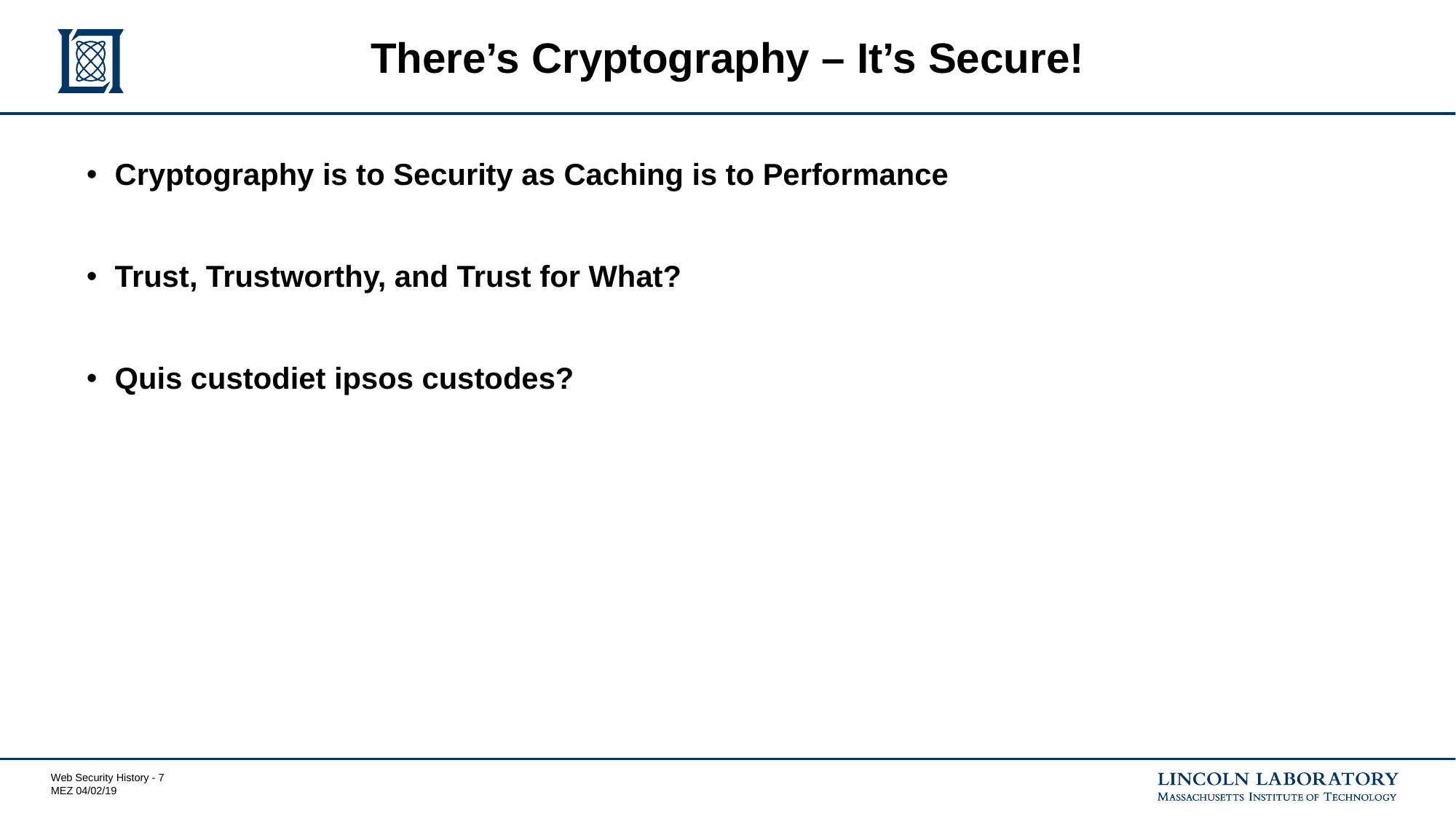

# There’s Cryptography – It’s Secure!
Cryptography is to Security as Caching is to Performance

Trust, Trustworthy, and Trust for What?

Quis custodiet ipsos custodes?